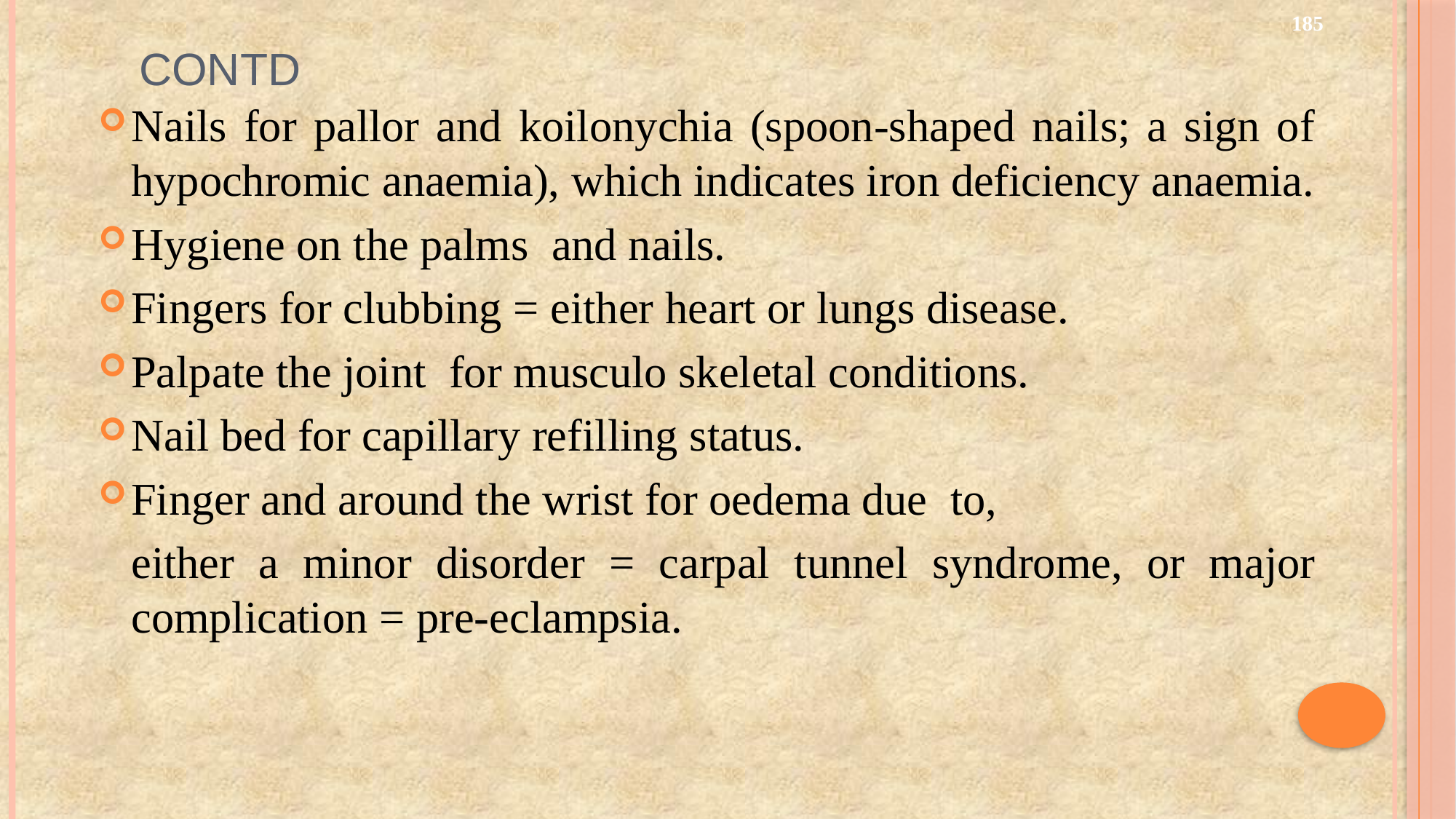

# Contd
185
Nails for pallor and koilonychia (spoon-shaped nails; a sign of hypochromic anaemia), which indicates iron deficiency anaemia.
Hygiene on the palms  and nails.
Fingers for clubbing = either heart or lungs disease.
Palpate the joint  for musculo skeletal conditions.
Nail bed for capillary refilling status.
Finger and around the wrist for oedema due  to,
	either a minor disorder = carpal tunnel syndrome, or major complication = pre-eclampsia.